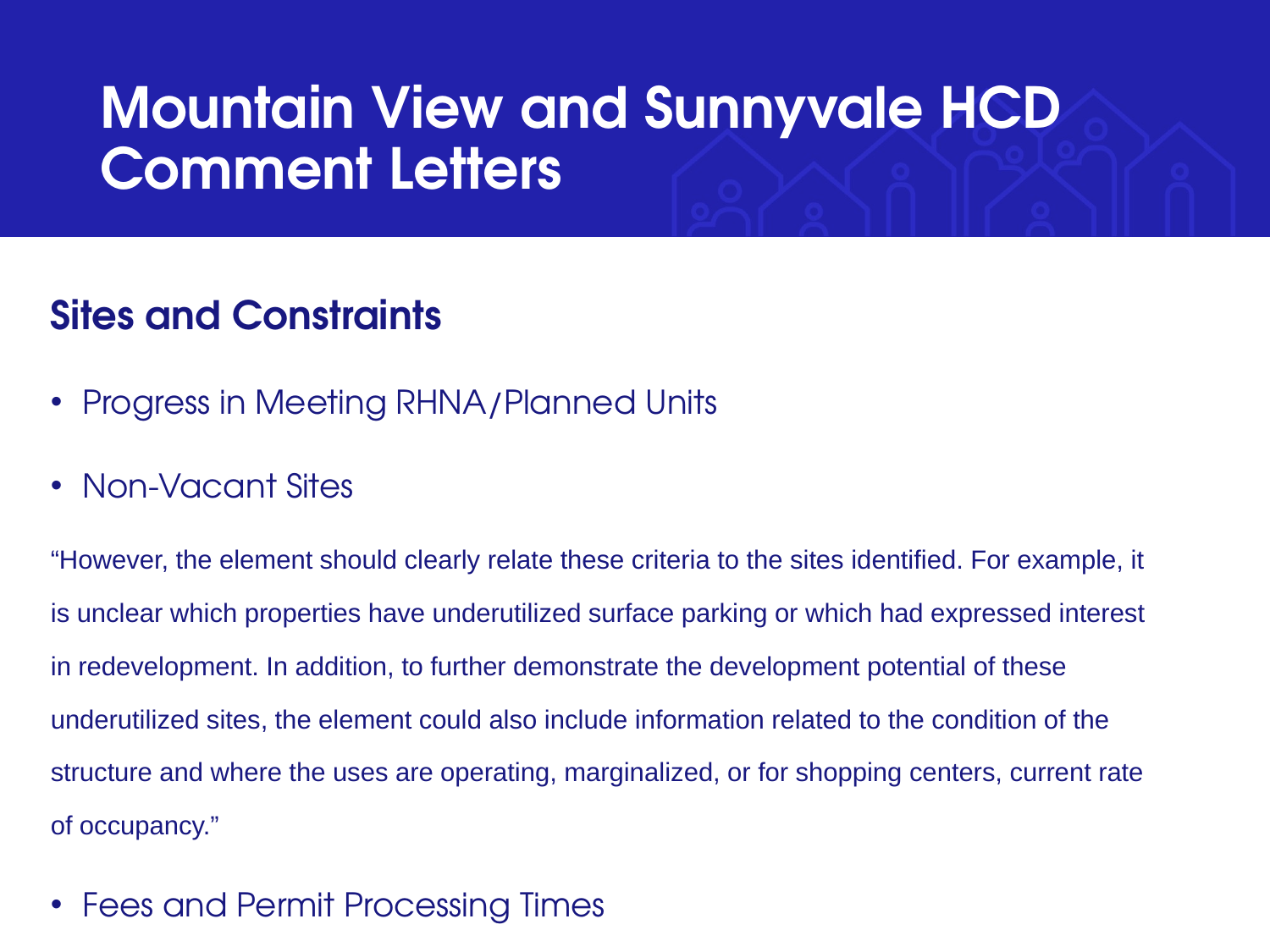

# Mountain View and Sunnyvale HCD Comment Letters
Sites and Constraints
Progress in Meeting RHNA/Planned Units
Non-Vacant Sites
“However, the element should clearly relate these criteria to the sites identified. For example, it is unclear which properties have underutilized surface parking or which had expressed interest in redevelopment. In addition, to further demonstrate the development potential of these underutilized sites, the element could also include information related to the condition of the structure and where the uses are operating, marginalized, or for shopping centers, current rate of occupancy.”
Fees and Permit Processing Times